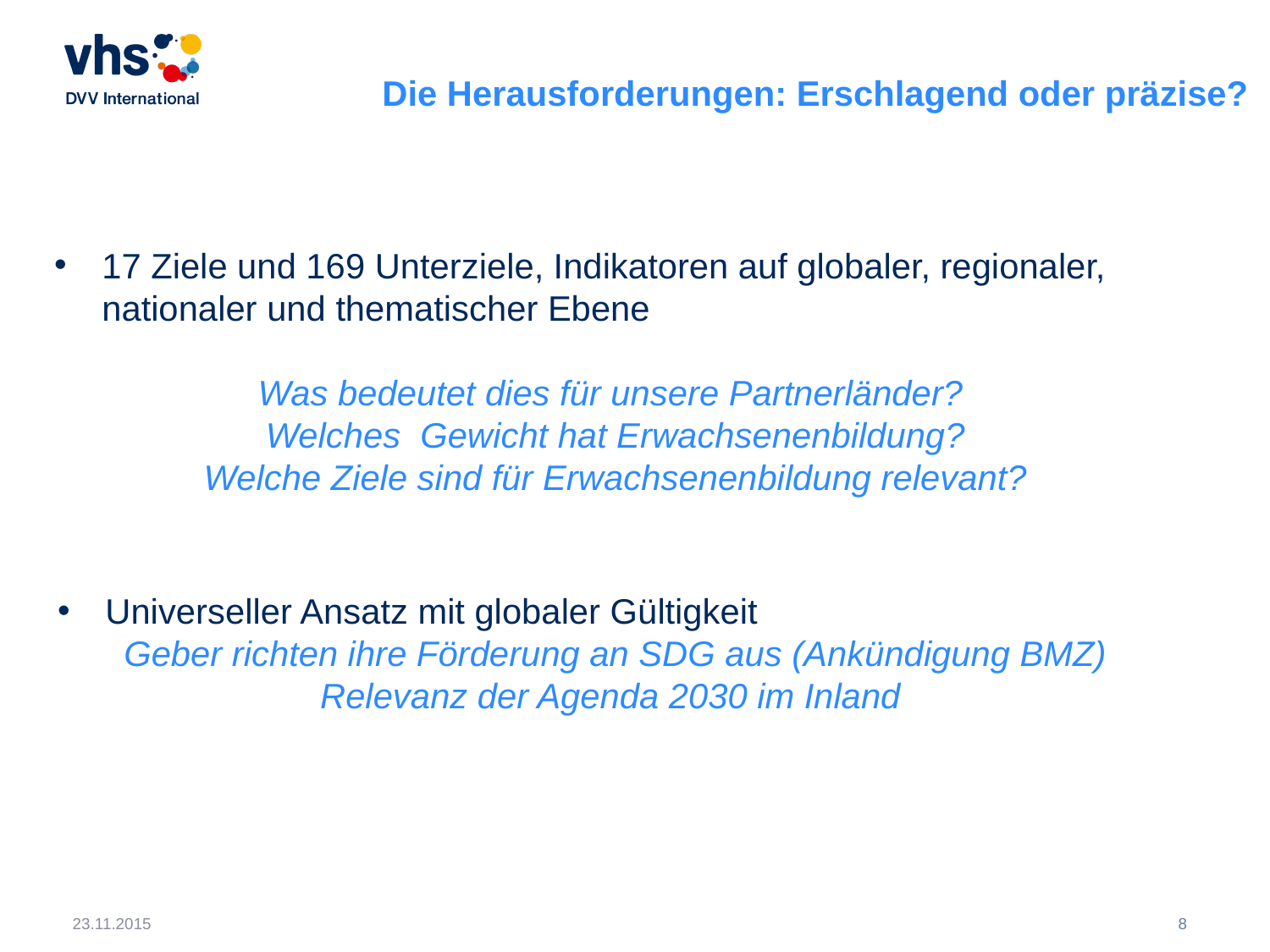

Die Herausforderungen: Erschlagend oder präzise?

17 Ziele und 169 Unterziele, Indikatoren auf globaler, regionaler, nationaler und thematischer Ebene

Was bedeutet dies für unsere Partnerländer?
Welches  Gewicht hat Erwachsenenbildung?
Welche Ziele sind für Erwachsenenbildung relevant?

Universeller Ansatz mit globaler Gültigkeit
Geber richten ihre Förderung an SDG aus (Ankündigung BMZ)
Relevanz der Agenda 2030 im Inland

23.11.2015